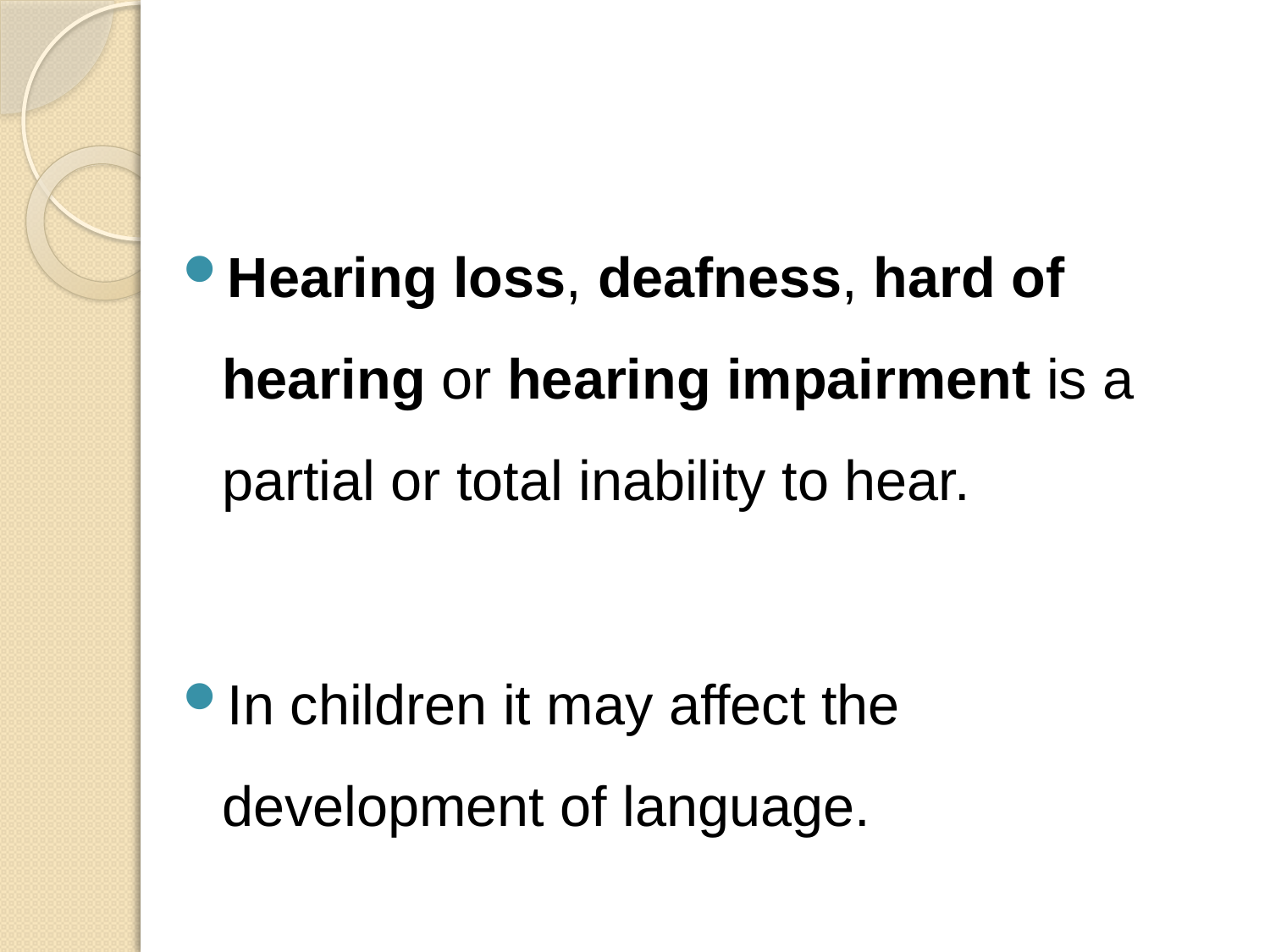

Hearing loss, deafness, hard of hearing or hearing impairment is a partial or total inability to hear.

In children it may affect the development of language.